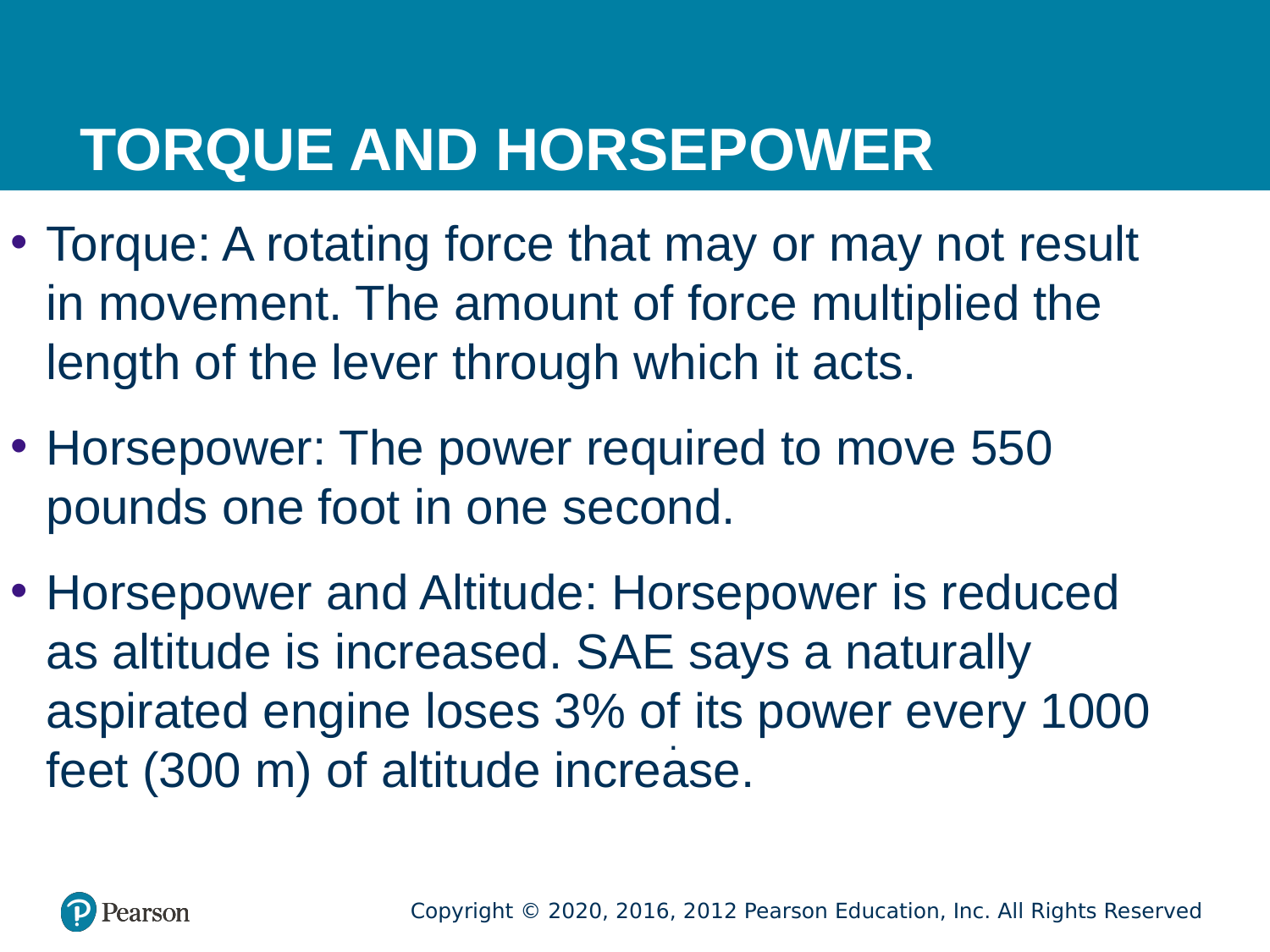

# TORQUE AND HORSEPOWER
Torque: A rotating force that may or may not result in movement. The amount of force multiplied the length of the lever through which it acts.
Horsepower: The power required to move 550 pounds one foot in one second.
Horsepower and Altitude: Horsepower is reduced as altitude is increased. SAE says a naturally aspirated engine loses 3% of its power every 1000 feet (300 m) of altitude increase.

.